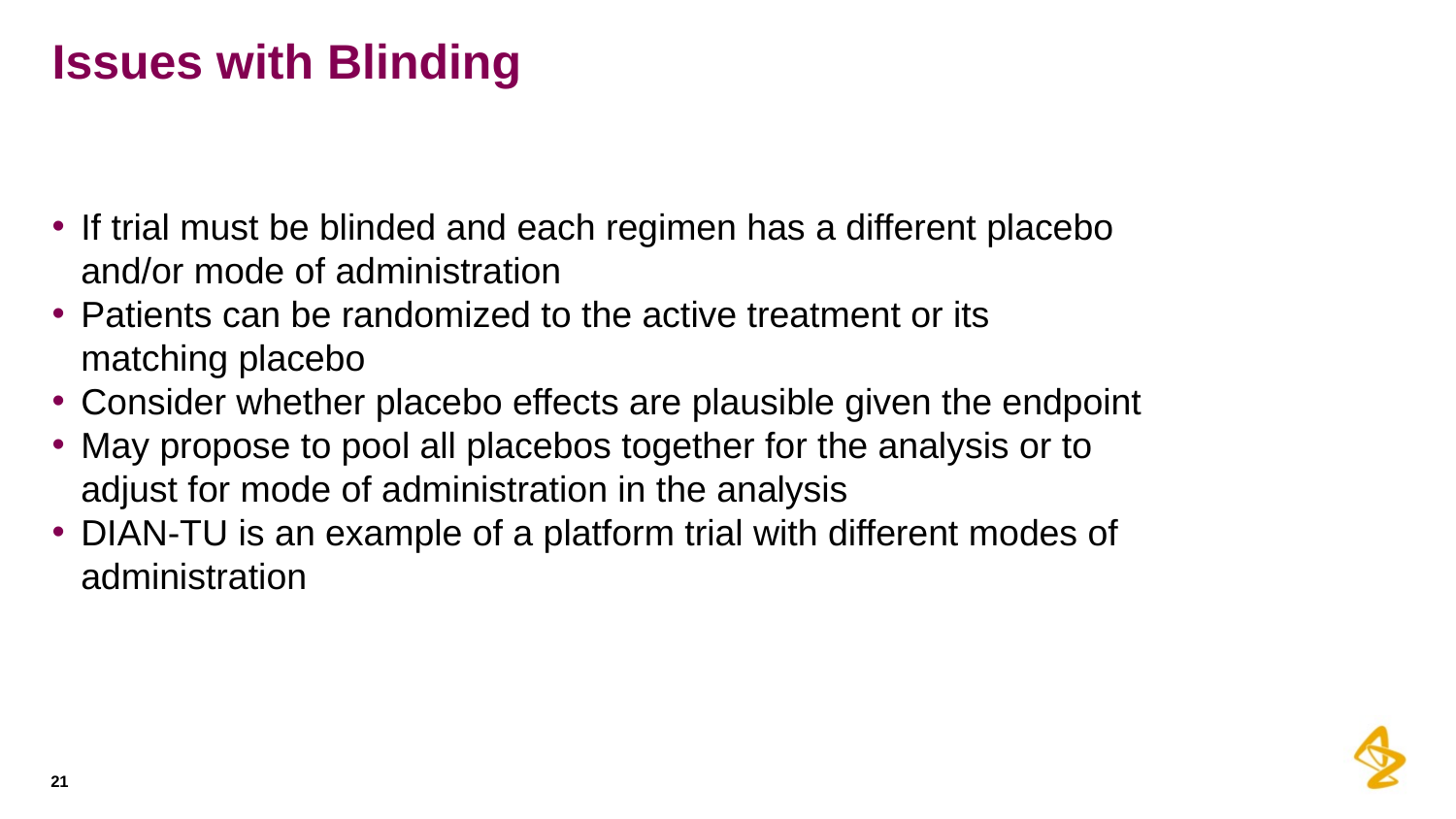

# Issues with Blinding
If trial must be blinded and each regimen has a different placebo and/or mode of administration
Patients can be randomized to the active treatment or its matching placebo
Consider whether placebo effects are plausible given the endpoint
May propose to pool all placebos together for the analysis or to adjust for mode of administration in the analysis
DIAN-TU is an example of a platform trial with different modes of administration
21